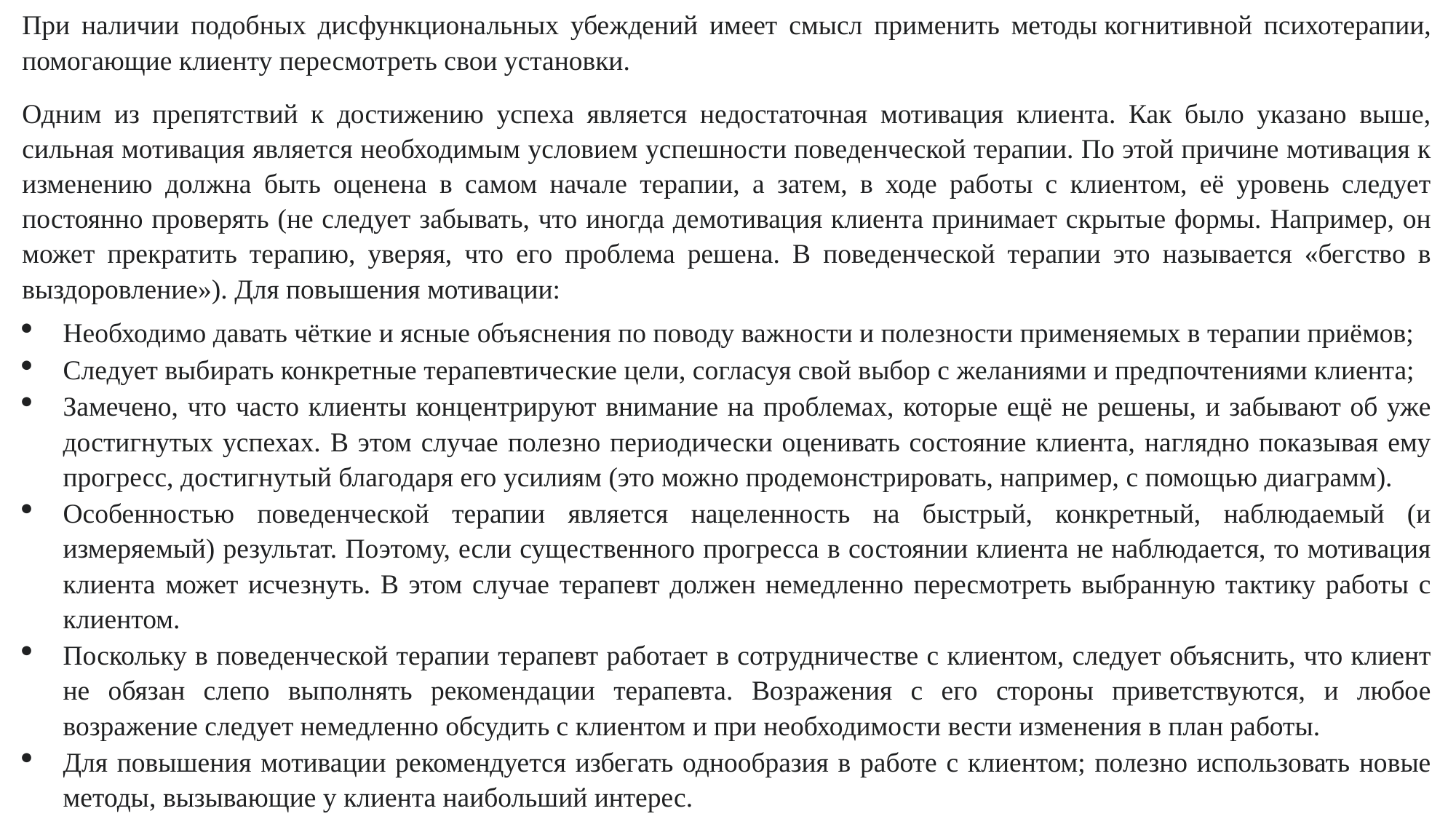

При наличии подобных дисфункциональных убеждений имеет смысл применить методы когнитивной психотерапии, помогающие клиенту пересмотреть свои установки.
Одним из препятствий к достижению успеха является недостаточная мотивация клиента. Как было указано выше, сильная мотивация является необходимым условием успешности поведенческой терапии. По этой причине мотивация к изменению должна быть оценена в самом начале терапии, а затем, в ходе работы с клиентом, её уровень следует постоянно проверять (не следует забывать, что иногда демотивация клиента принимает скрытые формы. Например, он может прекратить терапию, уверяя, что его проблема решена. В поведенческой терапии это называется «бегство в выздоровление»). Для повышения мотивации:
Необходимо давать чёткие и ясные объяснения по поводу важности и полезности применяемых в терапии приёмов;
Следует выбирать конкретные терапевтические цели, согласуя свой выбор с желаниями и предпочтениями клиента;
Замечено, что часто клиенты концентрируют внимание на проблемах, которые ещё не решены, и забывают об уже достигнутых успехах. В этом случае полезно периодически оценивать состояние клиента, наглядно показывая ему прогресс, достигнутый благодаря его усилиям (это можно продемонстрировать, например, с помощью диаграмм).
Особенностью поведенческой терапии является нацеленность на быстрый, конкретный, наблюдаемый (и измеряемый) результат. Поэтому, если существенного прогресса в состоянии клиента не наблюдается, то мотивация клиента может исчезнуть. В этом случае терапевт должен немедленно пересмотреть выбранную тактику работы с клиентом.
Поскольку в поведенческой терапии терапевт работает в сотрудничестве с клиентом, следует объяснить, что клиент не обязан слепо выполнять рекомендации терапевта. Возражения с его стороны приветствуются, и любое возражение следует немедленно обсудить с клиентом и при необходимости вести изменения в план работы.
Для повышения мотивации рекомендуется избегать однообразия в работе с клиентом; полезно использовать новые методы, вызывающие у клиента наибольший интерес.